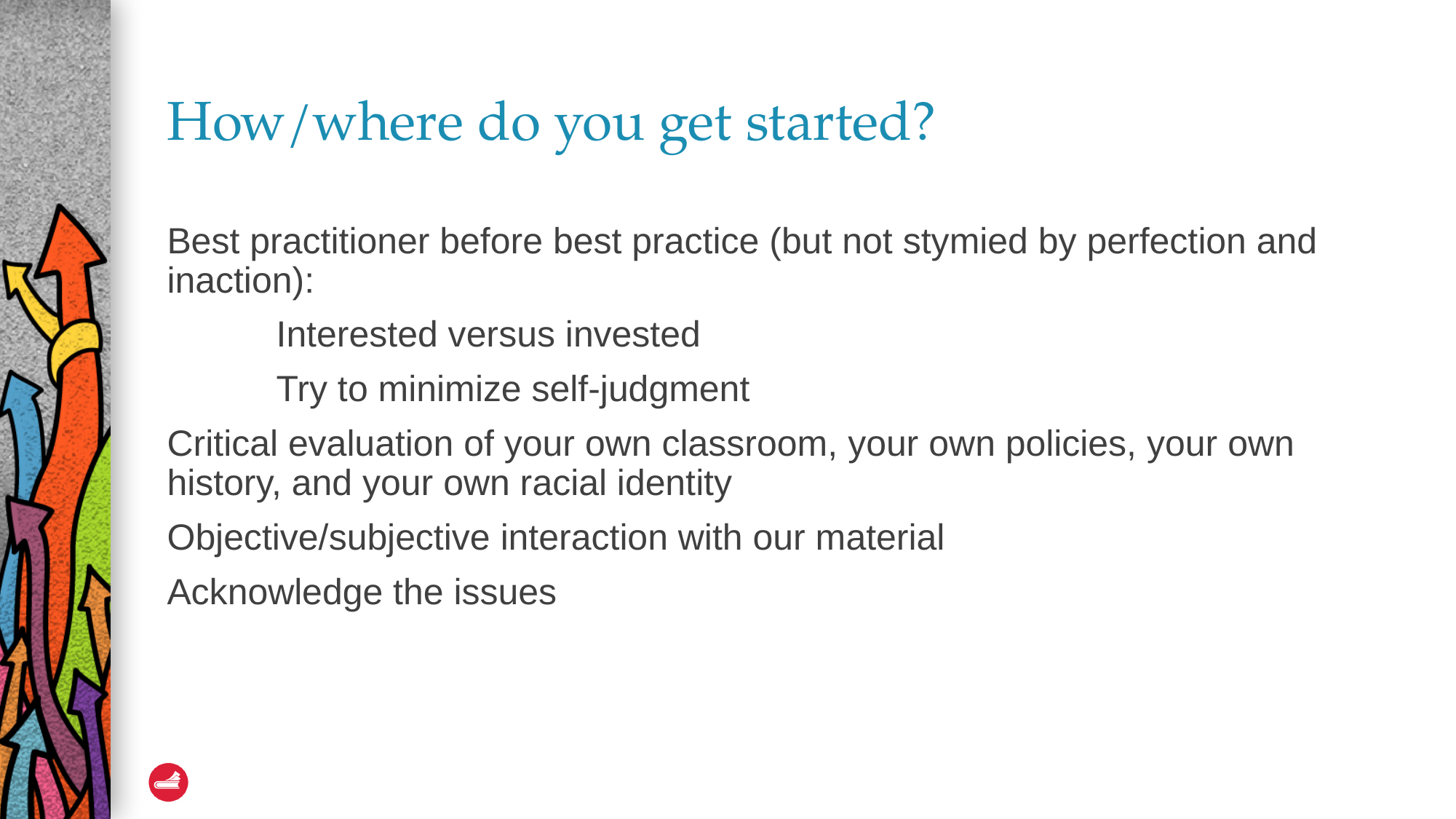

# How/where do you get started?
Best practitioner before best practice (but not stymied by perfection and inaction):
	Interested versus invested
	Try to minimize self-judgment
Critical evaluation of your own classroom, your own policies, your own history, and your own racial identity
Objective/subjective interaction with our material
Acknowledge the issues